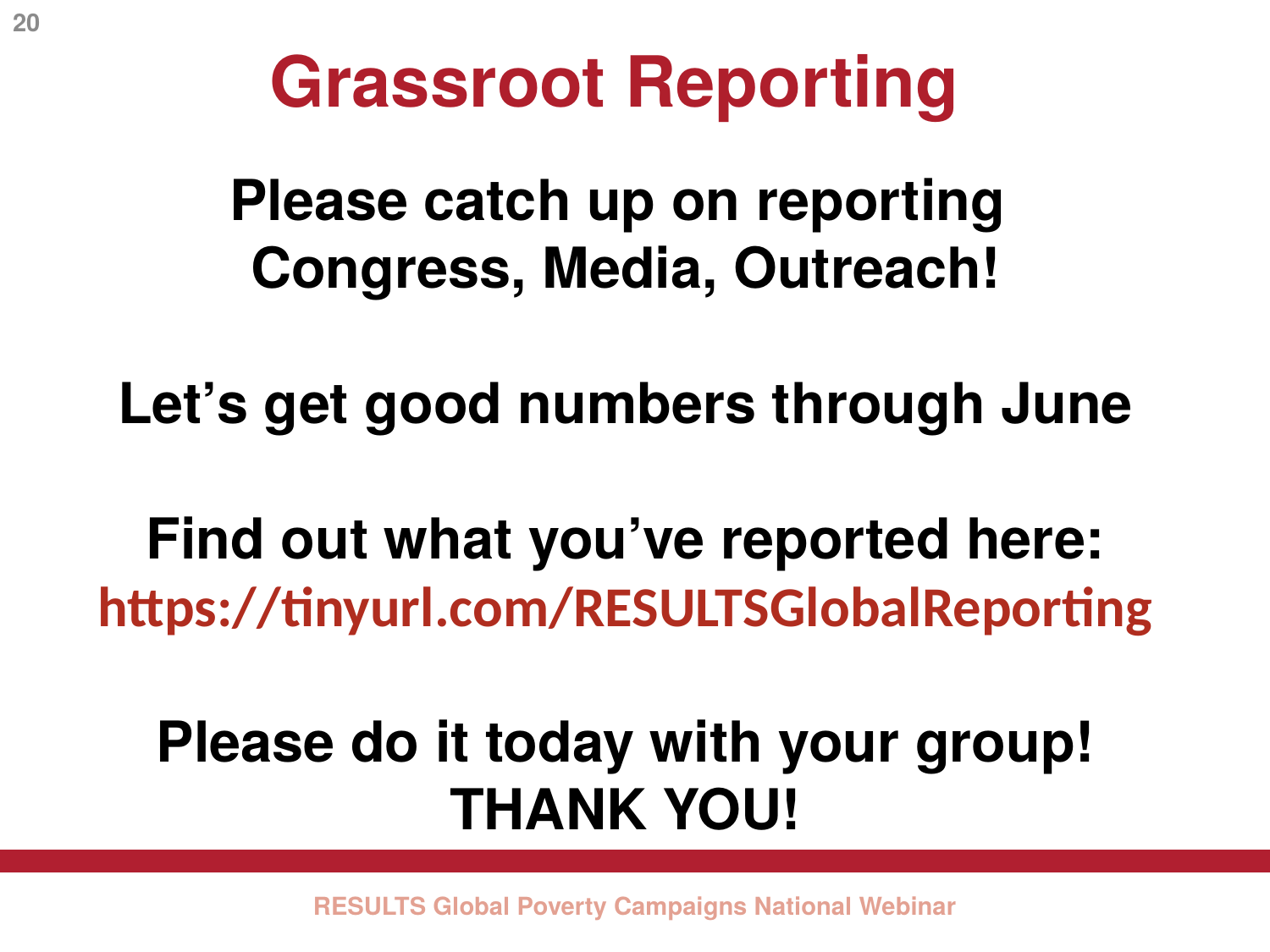

20
Grassroot Reporting
Please catch up on reporting
Congress, Media, Outreach!

Let’s get good numbers through June

Find out what you’ve reported here: https://tinyurl.com/RESULTSGlobalReporting

Please do it today with your group!
THANK YOU!
RESULTS Global Poverty Campaigns National Webinar